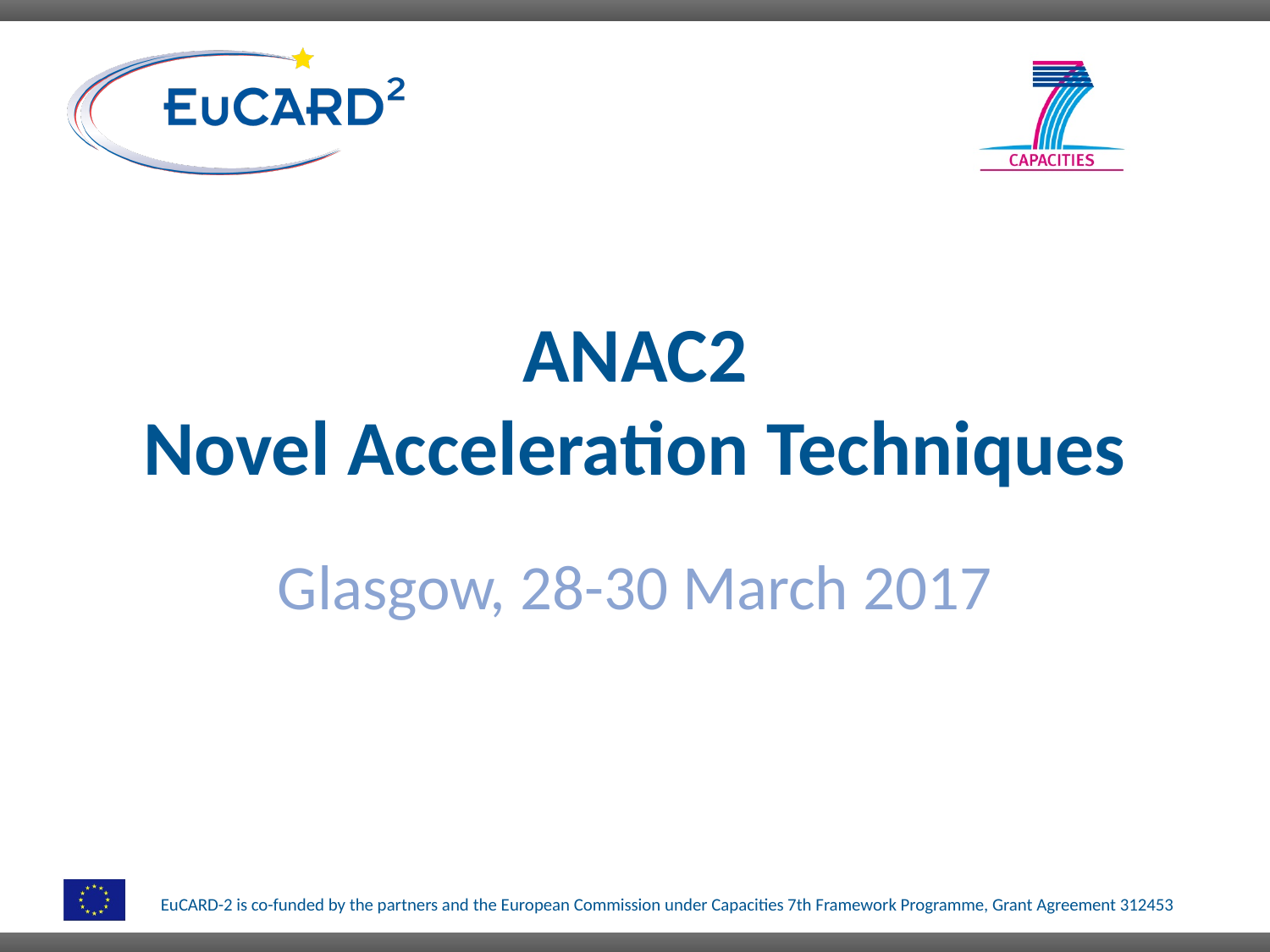

# ANAC2 Novel Acceleration Techniques
Glasgow, 28-30 March 2017